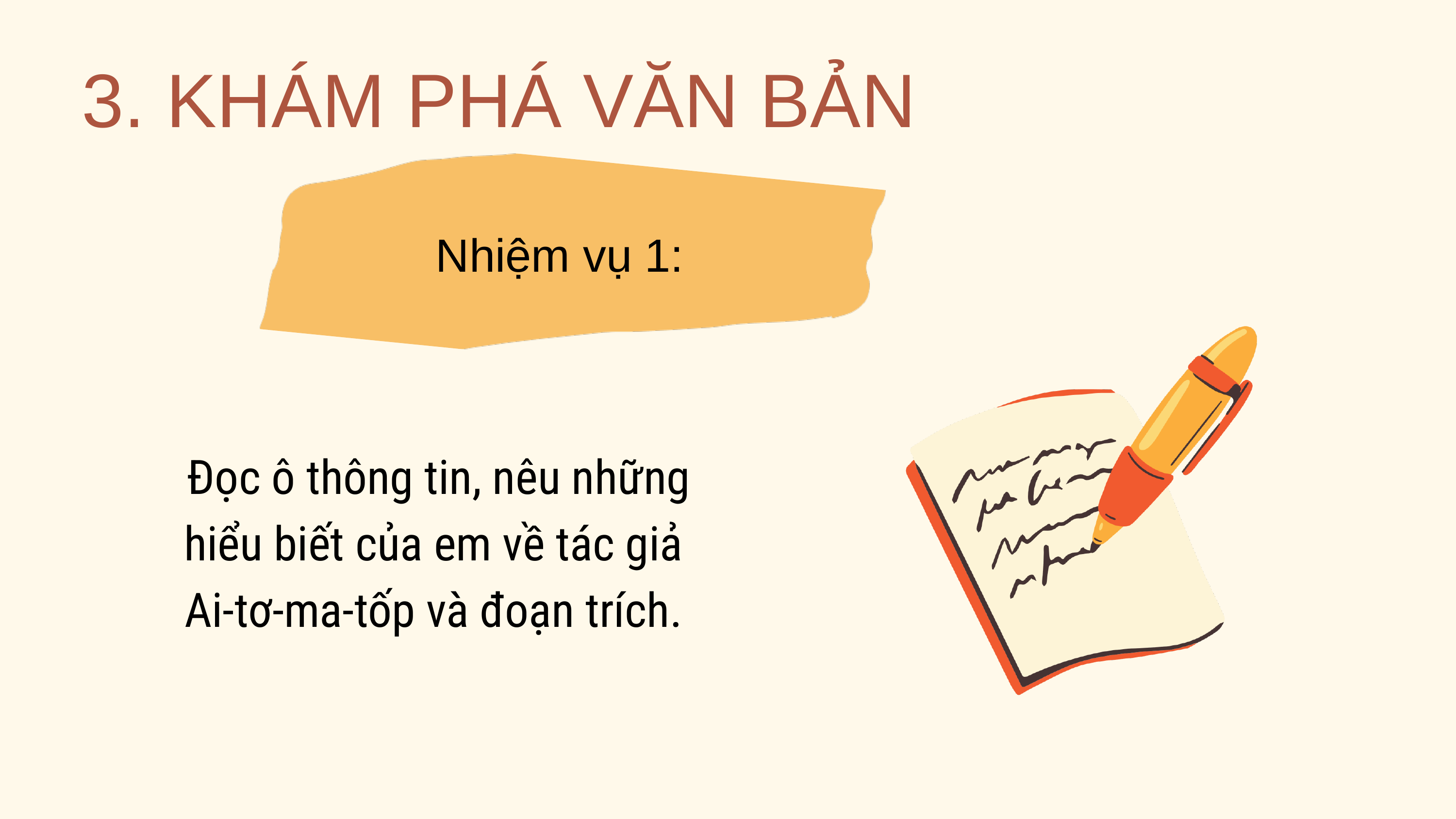

3. KHÁM PHÁ VĂN BẢN

Nhiệm vụ 1:

 Đọc ô thông tin, nêu những hiểu biết của em về tác giả Ai-tơ-ma-tốp và đoạn trích.